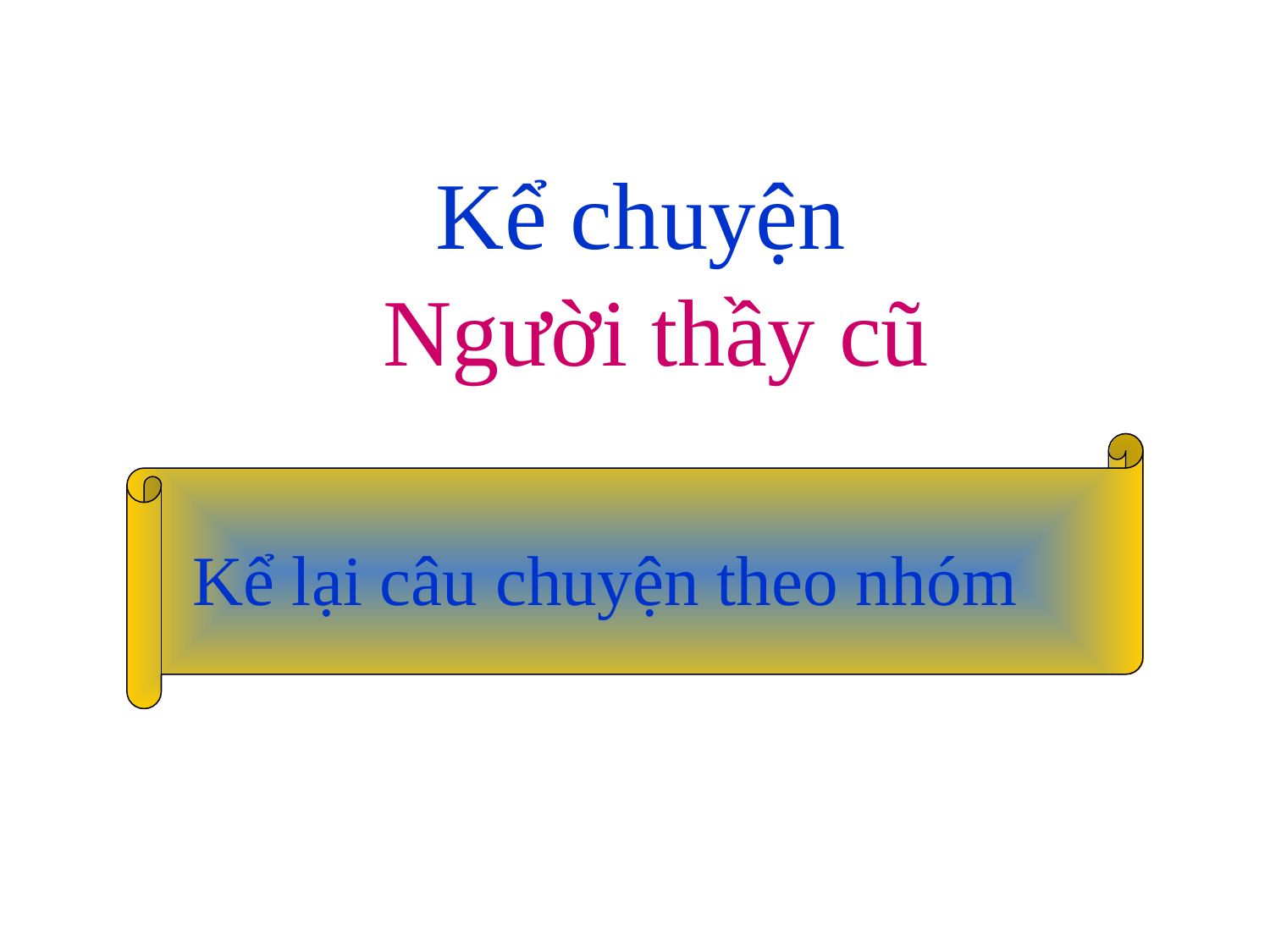

Kể chuyện
Người thầy cũ

Kể lại câu chuyện theo nhóm